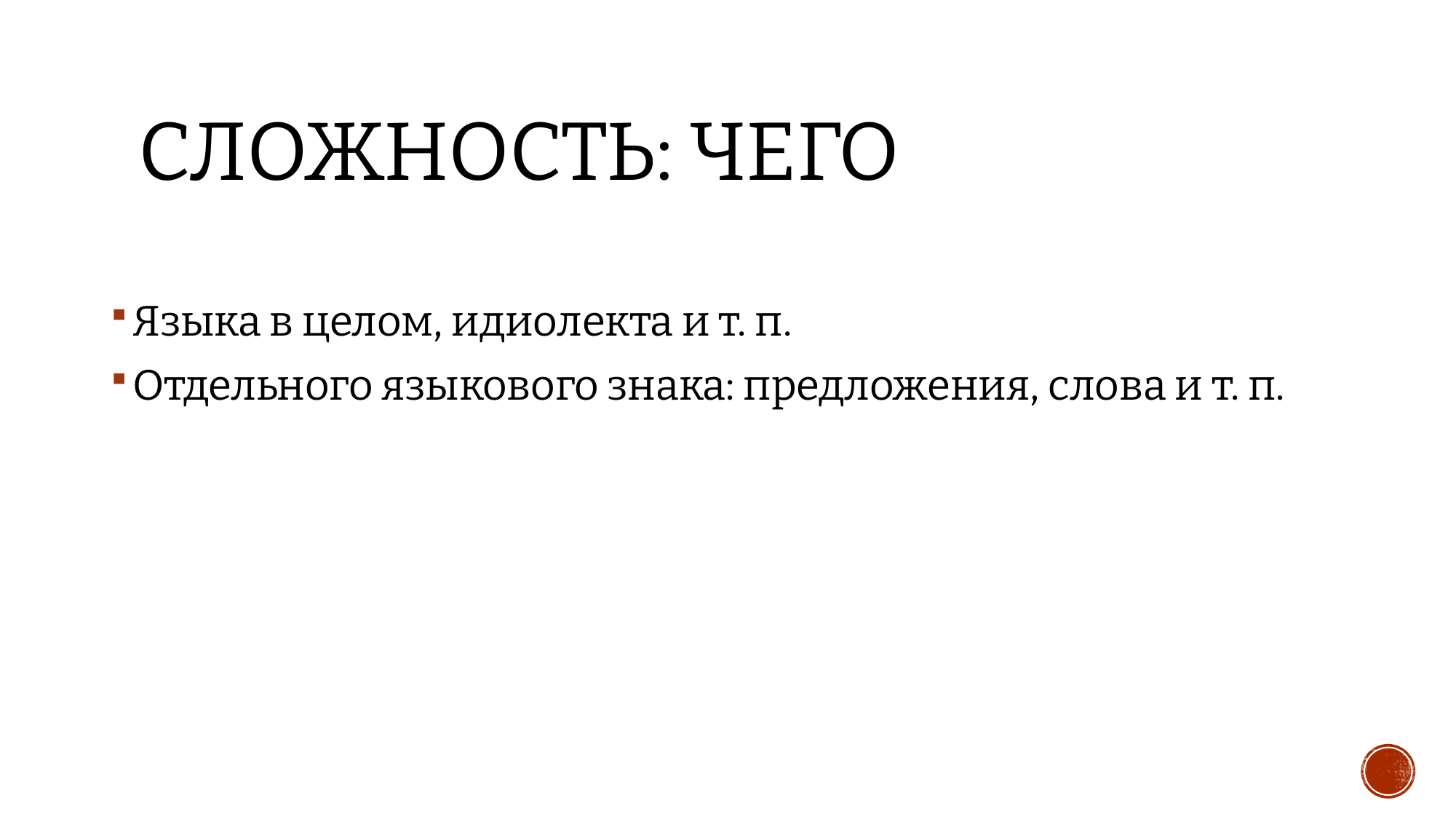

# Сложность: чего
Языка в целом, идиолекта и т. п.
Отдельного языкового знака: предложения, слова и т. п.